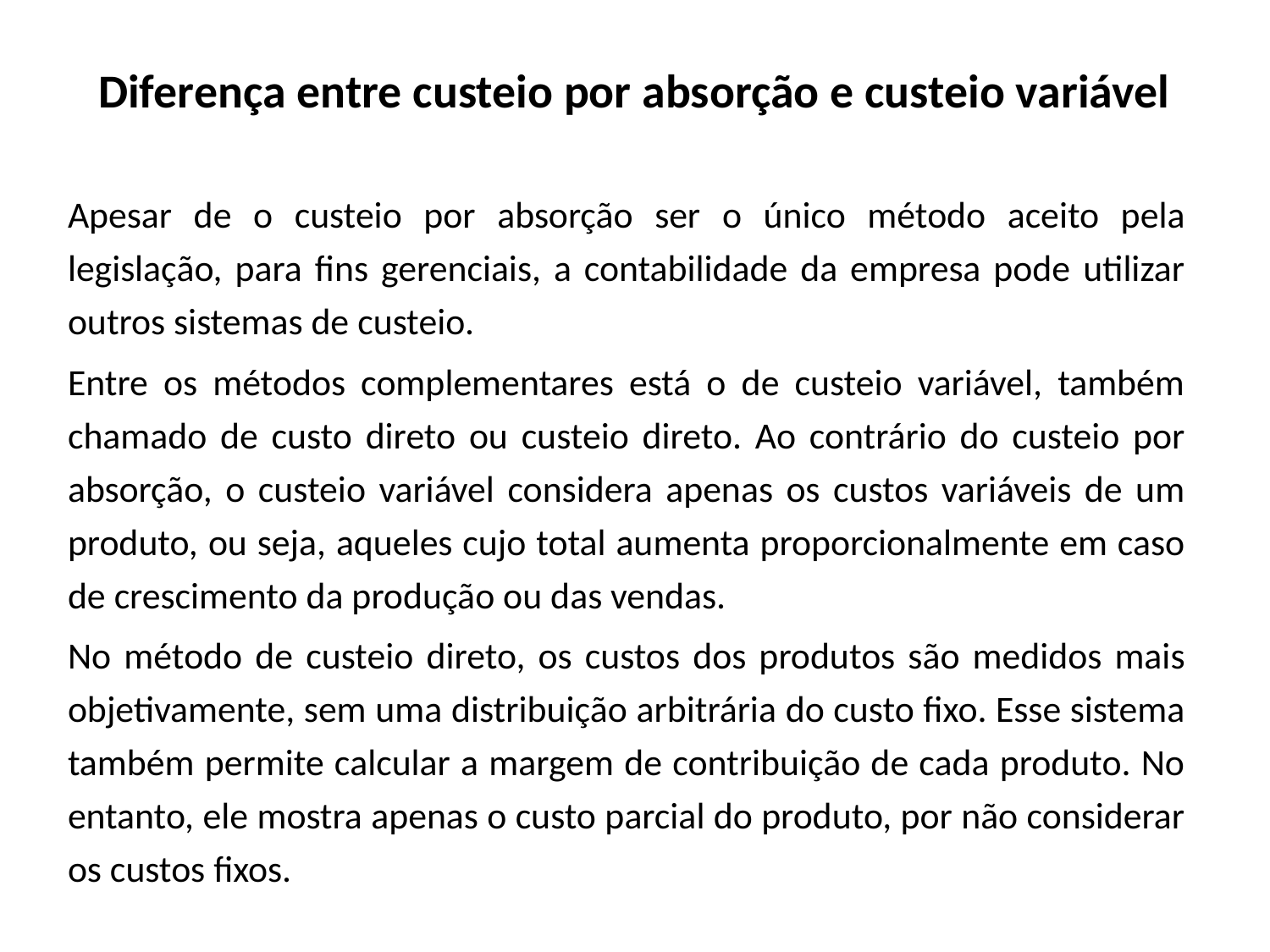

# Diferença entre custeio por absorção e custeio variável
Apesar de o custeio por absorção ser o único método aceito pela legislação, para fins gerenciais, a contabilidade da empresa pode utilizar outros sistemas de custeio.
Entre os métodos complementares está o de custeio variável, também chamado de custo direto ou custeio direto. Ao contrário do custeio por absorção, o custeio variável considera apenas os custos variáveis de um produto, ou seja, aqueles cujo total aumenta proporcionalmente em caso de crescimento da produção ou das vendas.
No método de custeio direto, os custos dos produtos são medidos mais objetivamente, sem uma distribuição arbitrária do custo fixo. Esse sistema também permite calcular a margem de contribuição de cada produto. No entanto, ele mostra apenas o custo parcial do produto, por não considerar os custos fixos.